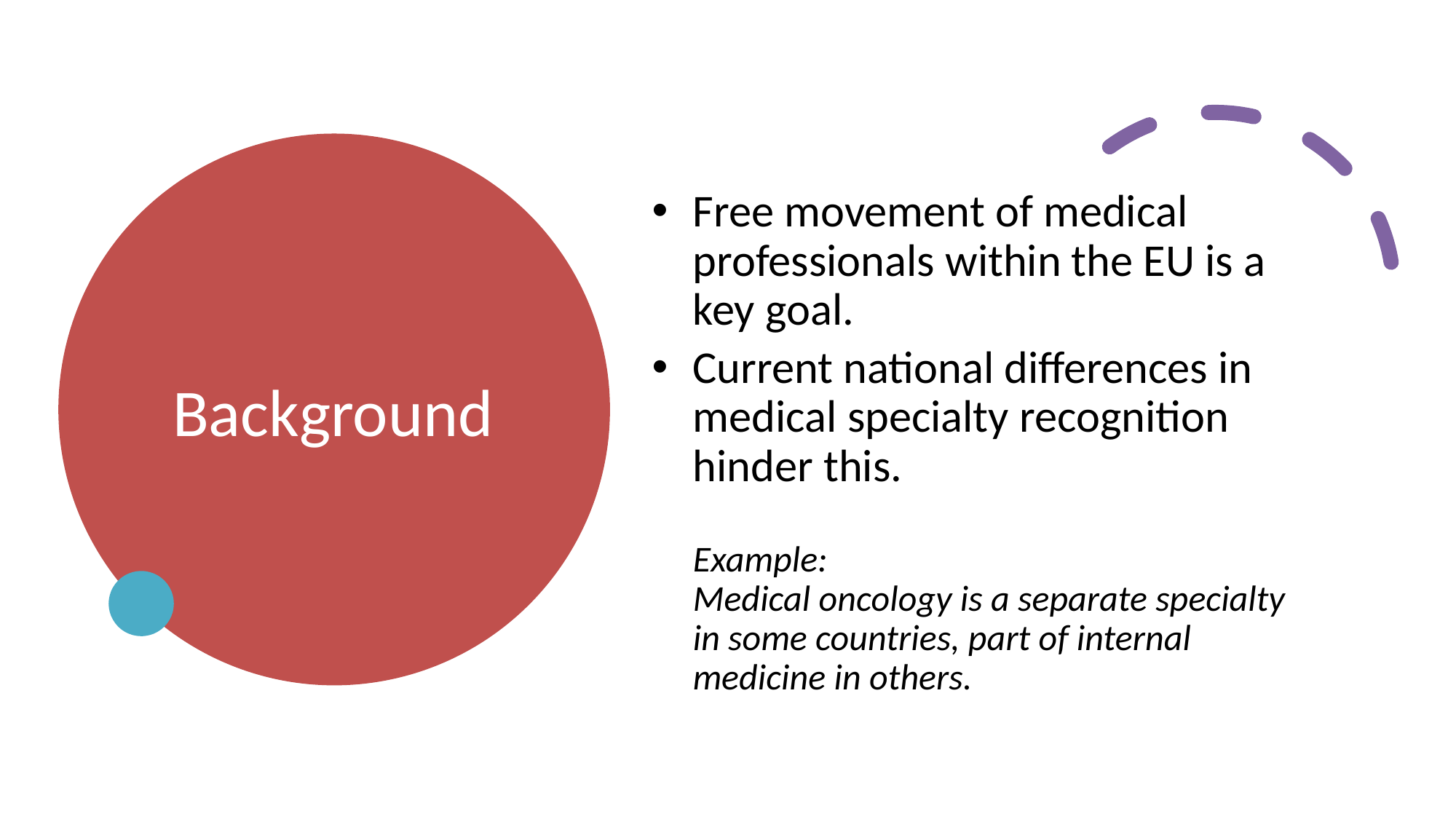

# Background
Free movement of medical professionals within the EU is a key goal.
Current national differences in medical specialty recognition hinder this.
Example:
Medical oncology is a separate specialty in some countries, part of internal medicine in others.